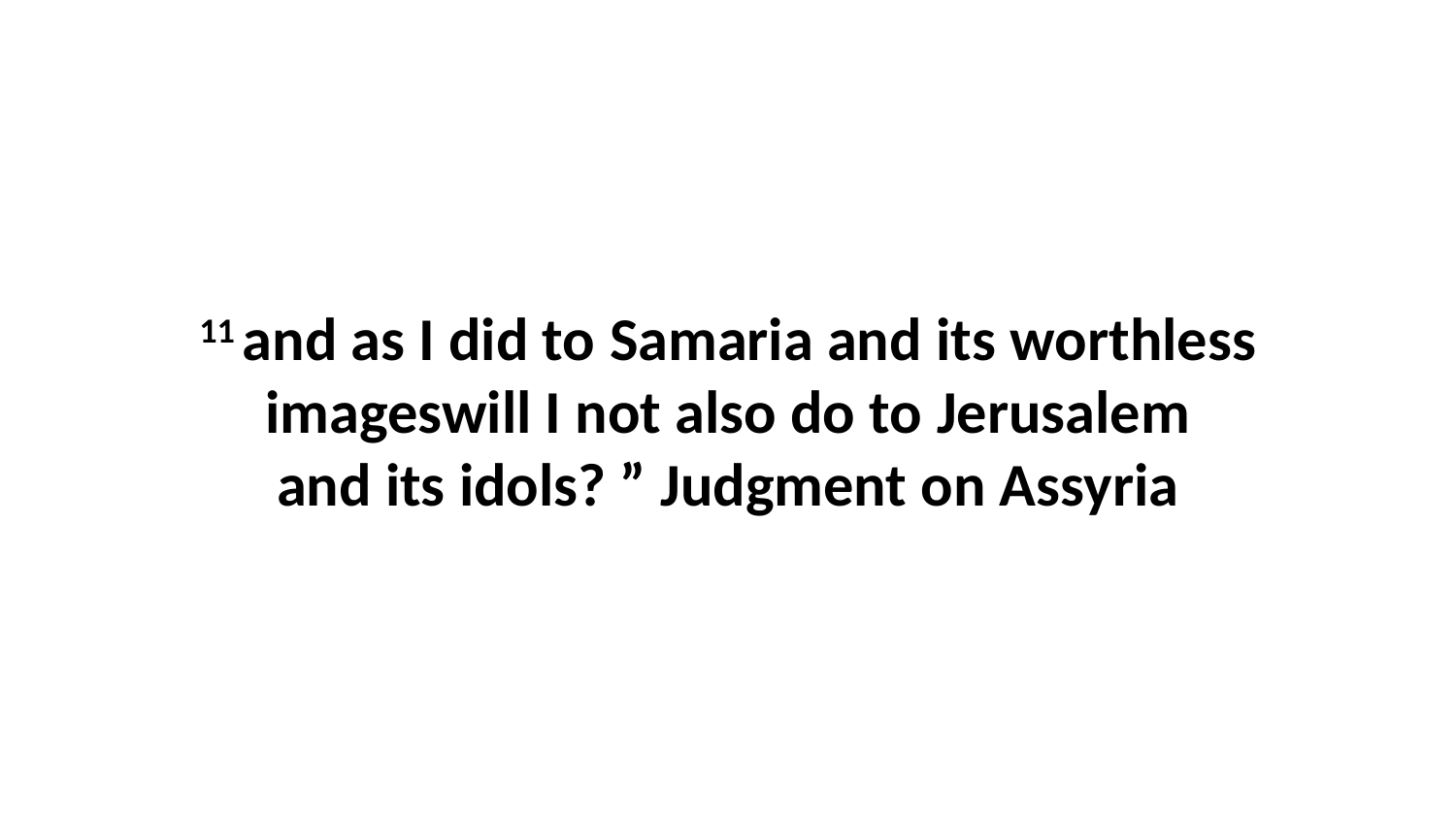

11 and as I did to Samaria and its worthless imageswill I not also do to Jerusalem and its idols? ” Judgment on Assyria